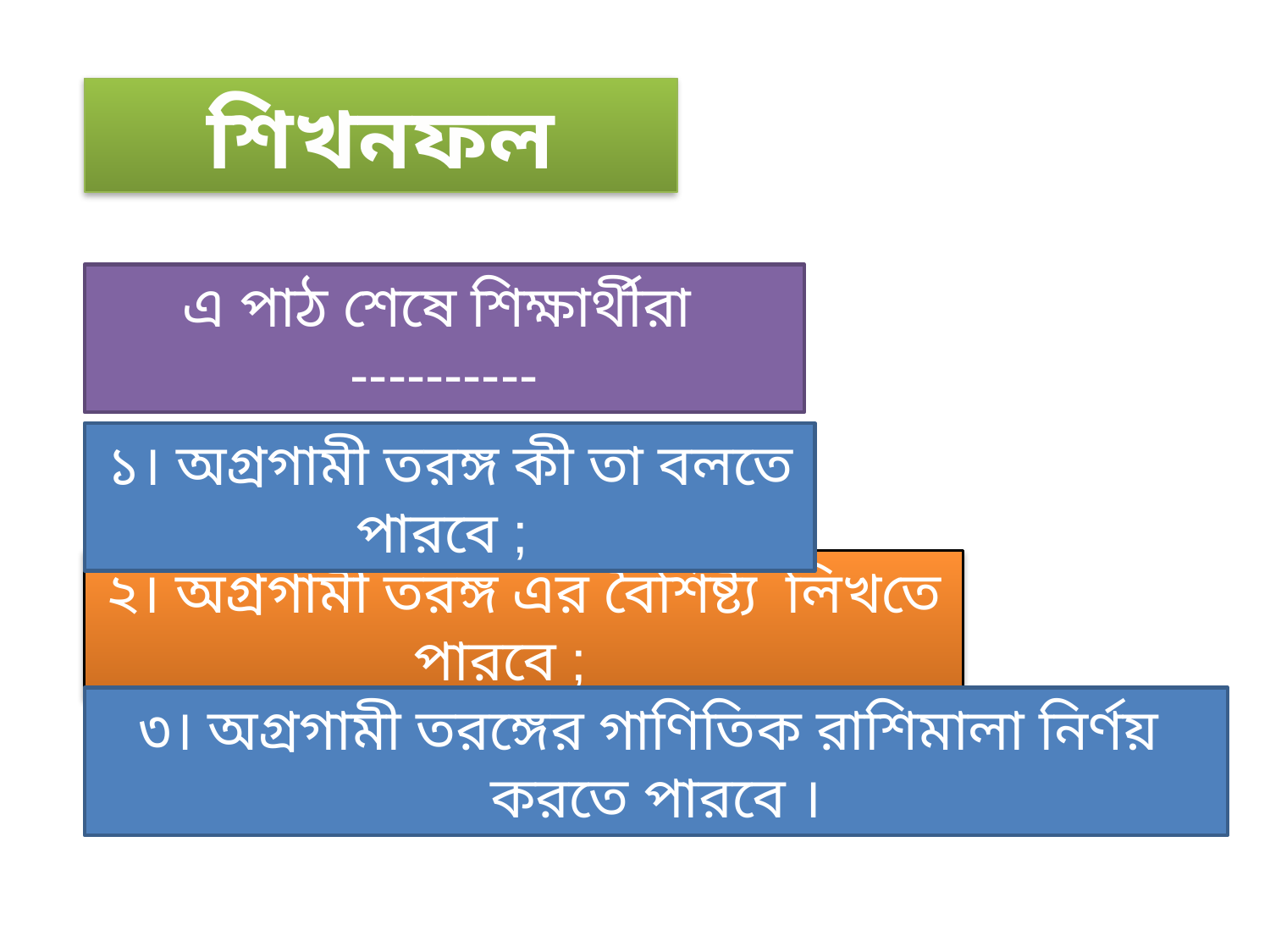

শিখনফল
এ পাঠ শেষে শিক্ষার্থীরা  ----------
১। অগ্রগামী তরঙ্গ কী তা বলতে পারবে ;
২। অগ্রগামী তরঙ্গ এর বৈশিষ্ট্য  লিখতে পারবে ;
৩। অগ্রগামী তরঙ্গের গাণিতিক রাশিমালা নির্ণয়  করতে পারবে ।